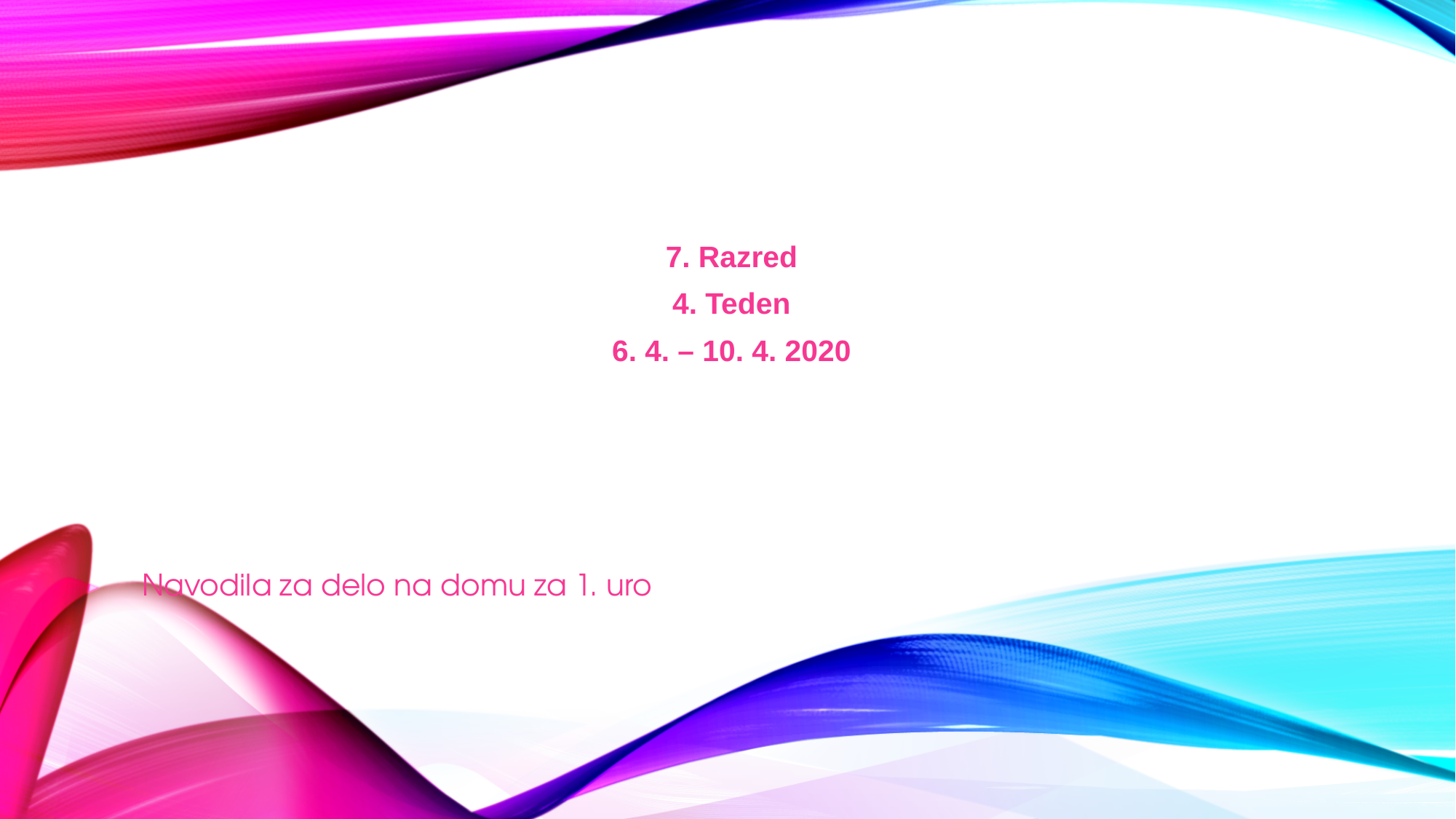

7. Razred
4. Teden
6. 4. – 10. 4. 2020

Navodila za delo na domu za 1. uro